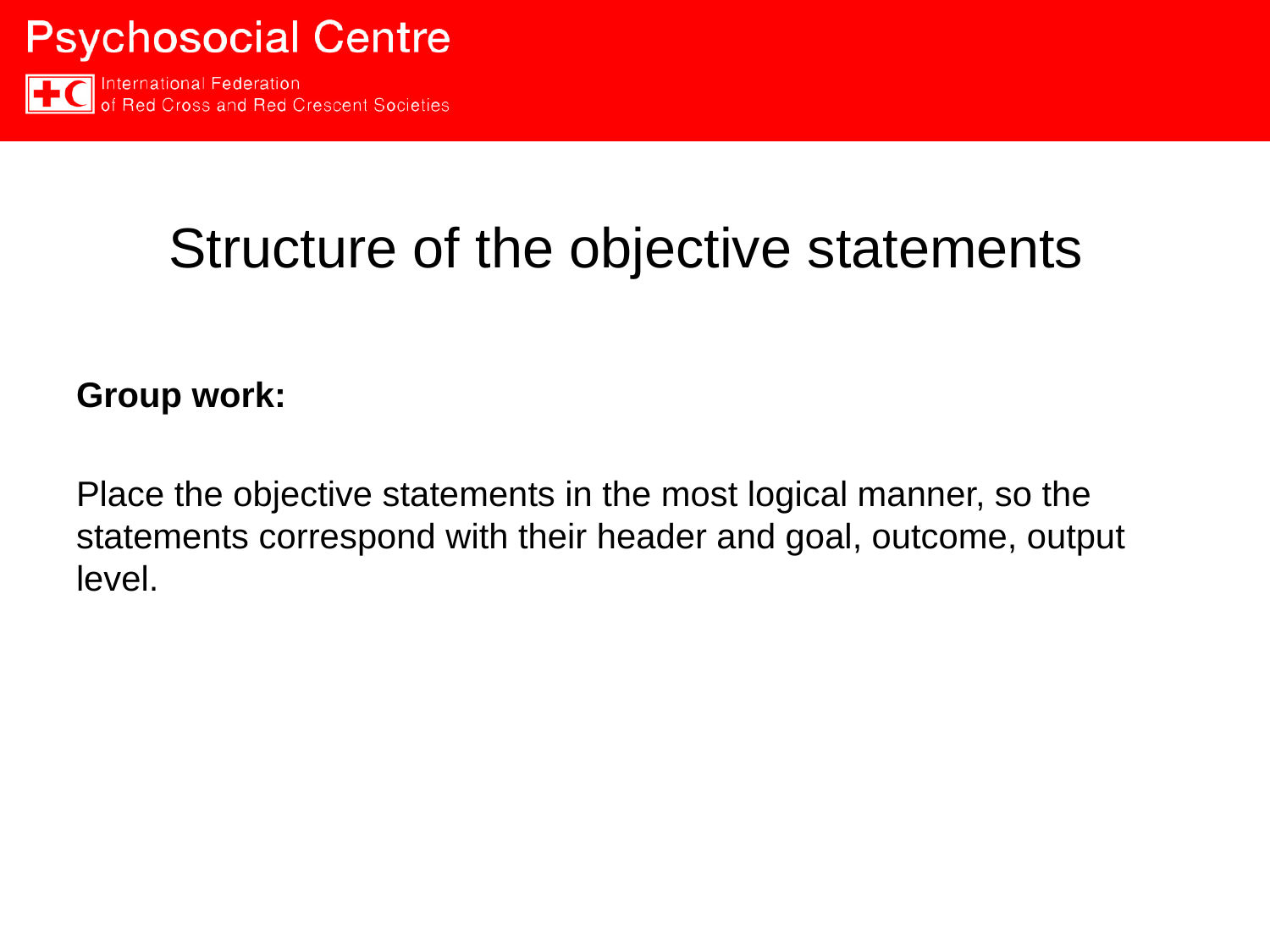

# Structure of the objective statements
Group work:

Place the objective statements in the most logical manner, so the statements correspond with their header and goal, outcome, output level.